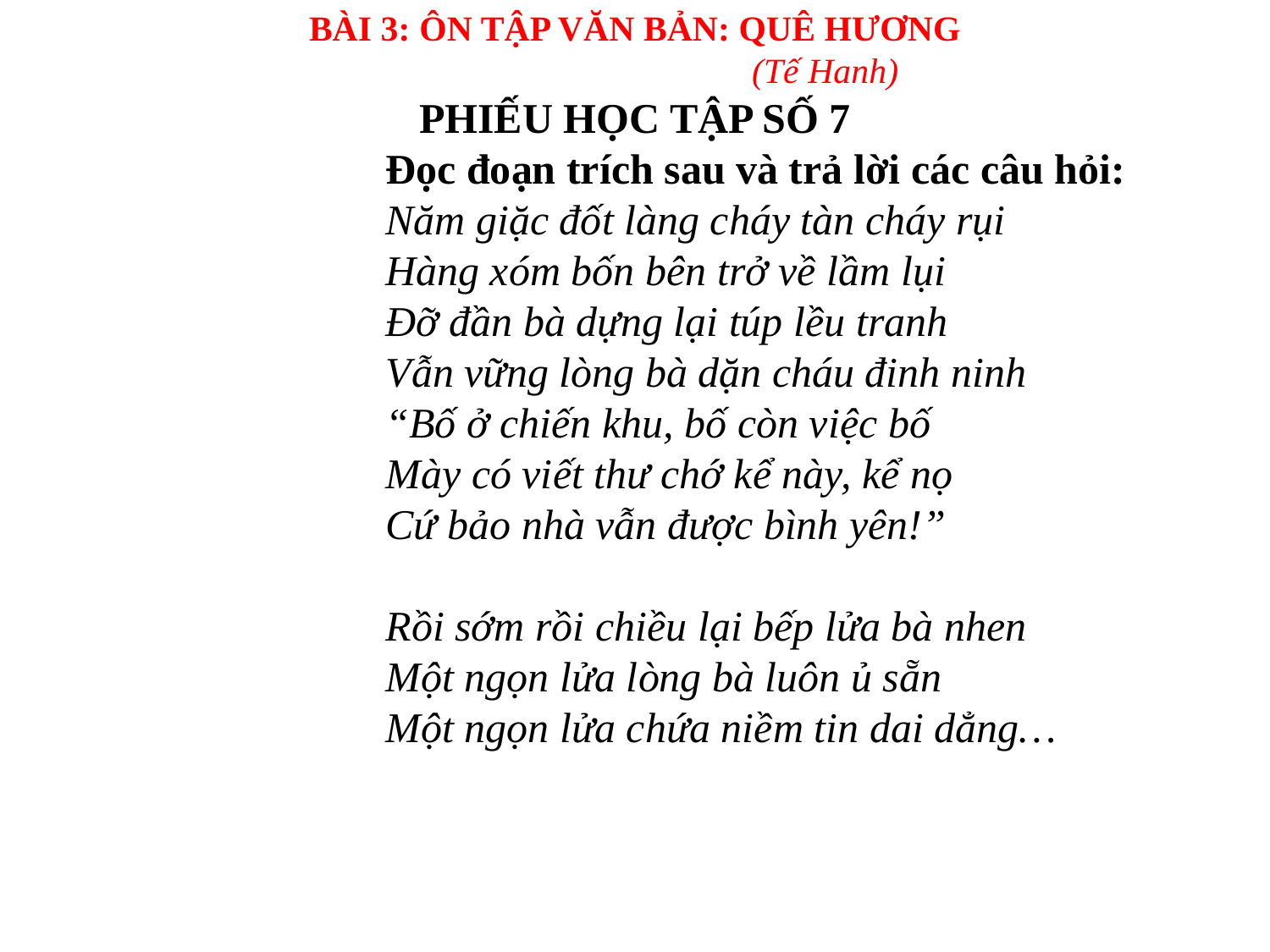

BÀI 3: ÔN TẬP VĂN BẢN: QUÊ HƯƠNG
			(Tế Hanh)

PHIẾU HỌC TẬP SỐ 7
Đọc đoạn trích sau và trả lời các câu hỏi:
Năm giặc đốt làng cháy tàn cháy rụi
Hàng xóm bốn bên trở về lầm lụi
Đỡ đần bà dựng lại túp lều tranh
Vẫn vững lòng bà dặn cháu đinh ninh
“Bố ở chiến khu, bố còn việc bố
Mày có viết thư chớ kể này, kể nọ
Cứ bảo nhà vẫn được bình yên!”

Rồi sớm rồi chiều lại bếp lửa bà nhen
Một ngọn lửa lòng bà luôn ủ sẵn
Một ngọn lửa chứa niềm tin dai dẳng…